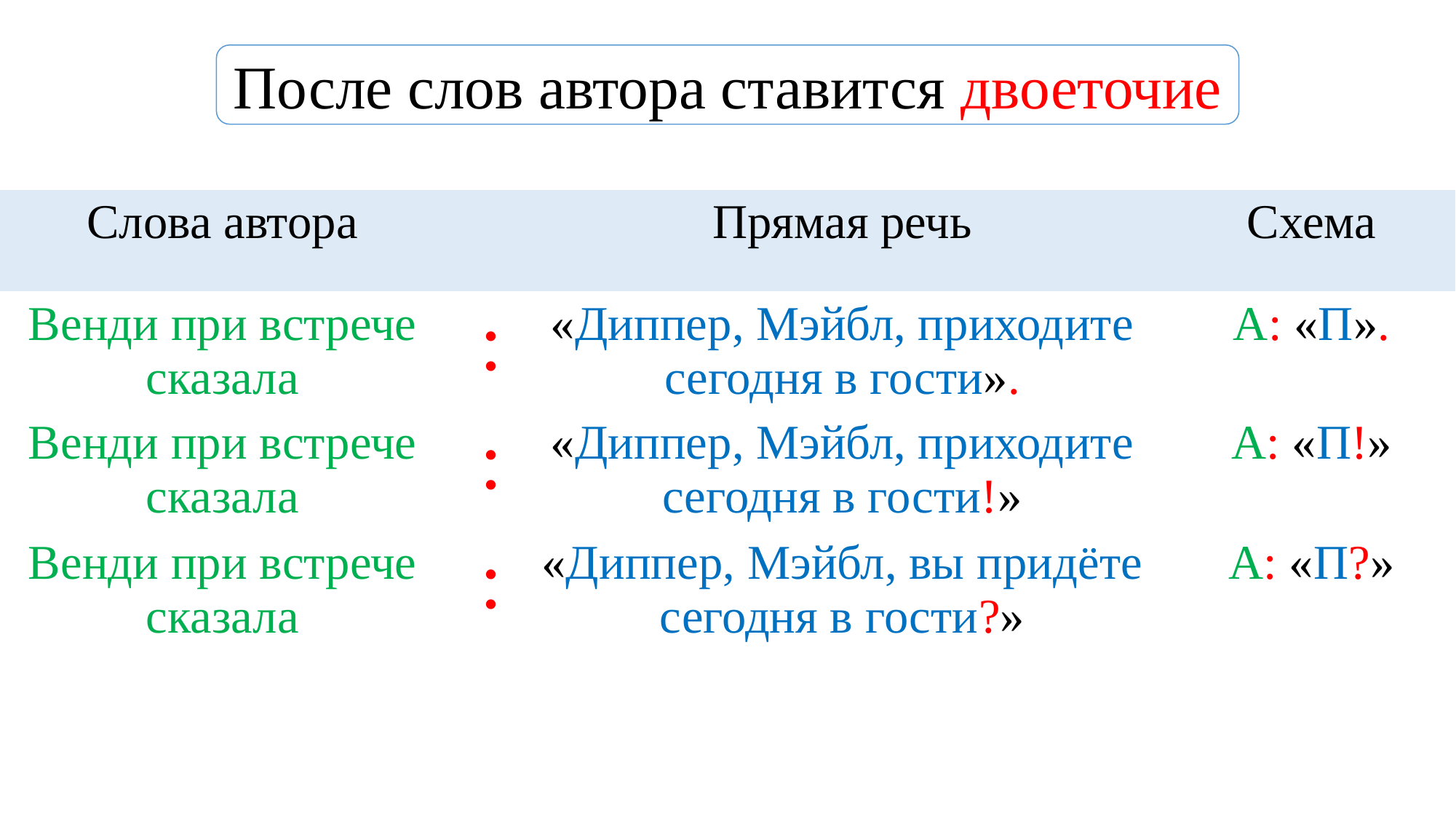

После слов автора ставится двоеточие
| Слова автора |  | Прямая речь | Схема |
| --- | --- | --- | --- |
| Венди при встрече сказала | : | «Диппер, Мэйбл, приходите сегодня в гости». | А: «П». |
| Венди при встрече сказала | : | «Диппер, Мэйбл, приходите сегодня в гости!» | А: «П!» |
| Венди при встрече сказала | : | «Диппер, Мэйбл, вы придёте сегодня в гости?» | А: «П?» |